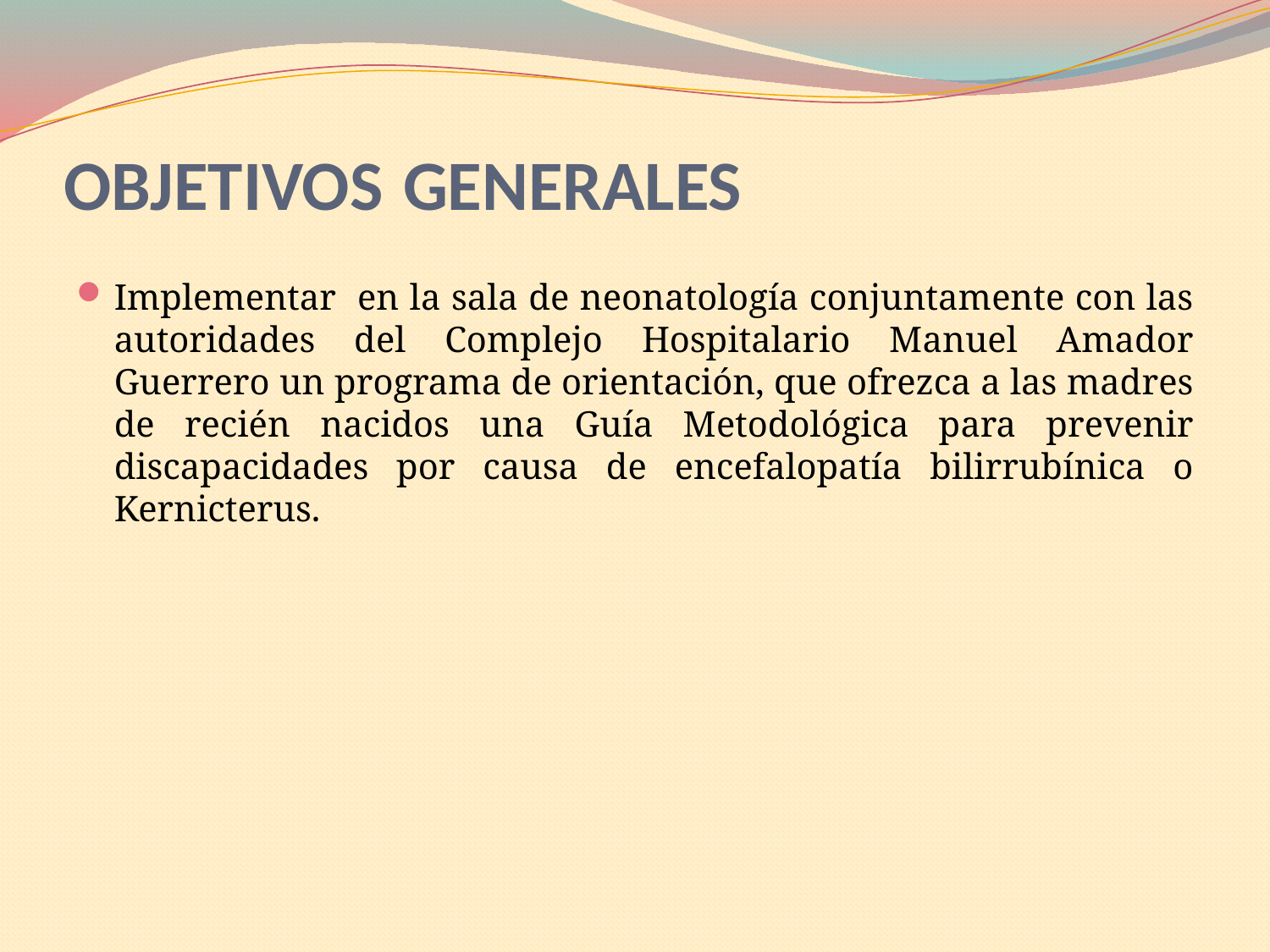

# OBJETIVOS GENERALES
Implementar  en la sala de neonatología conjuntamente con las autoridades del Complejo Hospitalario Manuel Amador Guerrero un programa de orientación, que ofrezca a las madres de recién nacidos una Guía Metodológica para prevenir discapacidades por causa de encefalopatía bilirrubínica o Kernicterus.